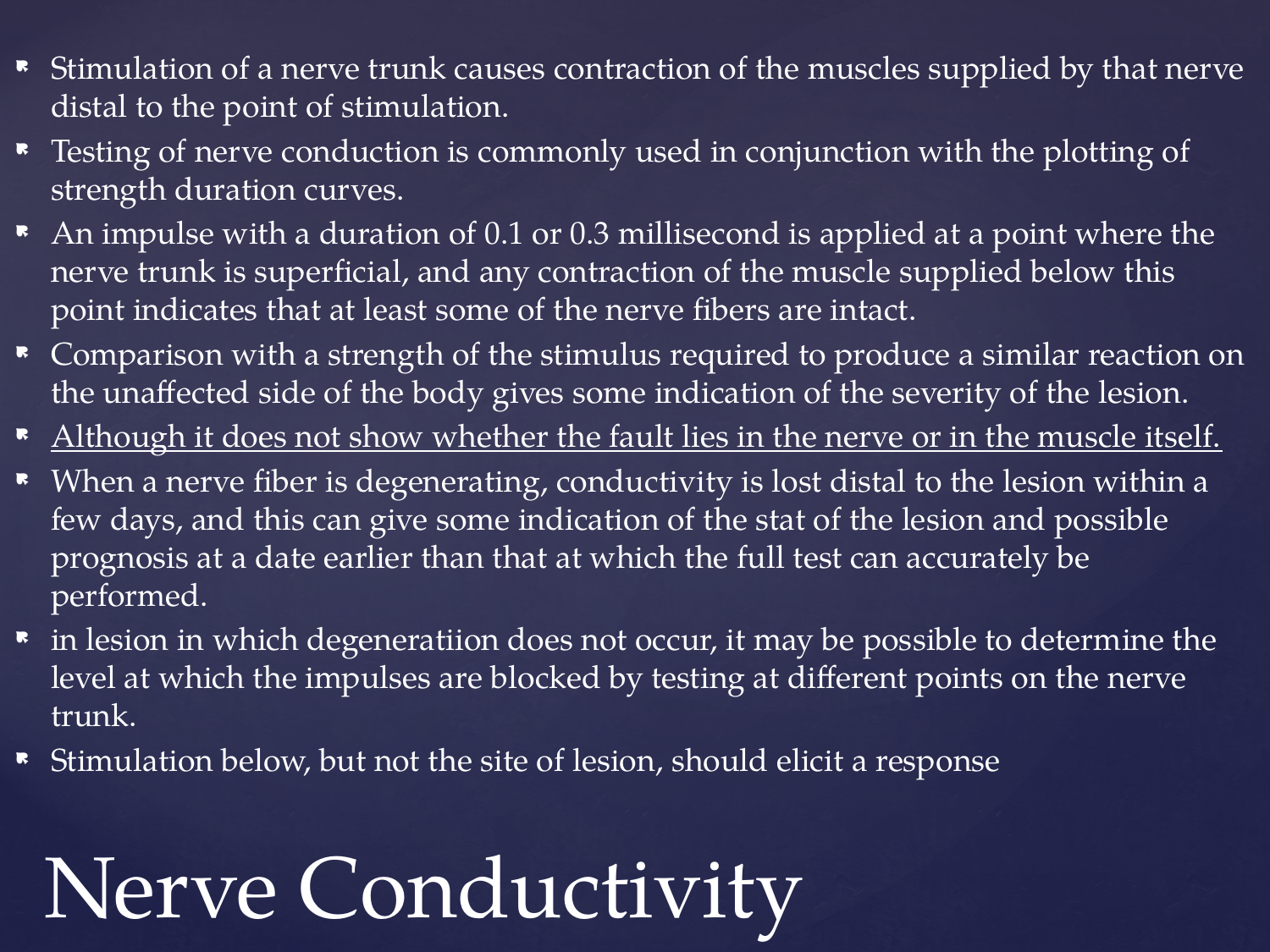

Stimulation of a nerve trunk causes contraction of the muscles supplied by that nerve distal to the point of stimulation.
Testing of nerve conduction is commonly used in conjunction with the plotting of strength duration curves.
An impulse with a duration of 0.1 or 0.3 millisecond is applied at a point where the nerve trunk is superficial, and any contraction of the muscle supplied below this point indicates that at least some of the nerve fibers are intact.
Comparison with a strength of the stimulus required to produce a similar reaction on the unaffected side of the body gives some indication of the severity of the lesion.
Although it does not show whether the fault lies in the nerve or in the muscle itself.
When a nerve fiber is degenerating, conductivity is lost distal to the lesion within a few days, and this can give some indication of the stat of the lesion and possible prognosis at a date earlier than that at which the full test can accurately be performed.
in lesion in which degeneratiion does not occur, it may be possible to determine the level at which the impulses are blocked by testing at different points on the nerve trunk.
Stimulation below, but not the site of lesion, should elicit a response
# Nerve Conductivity